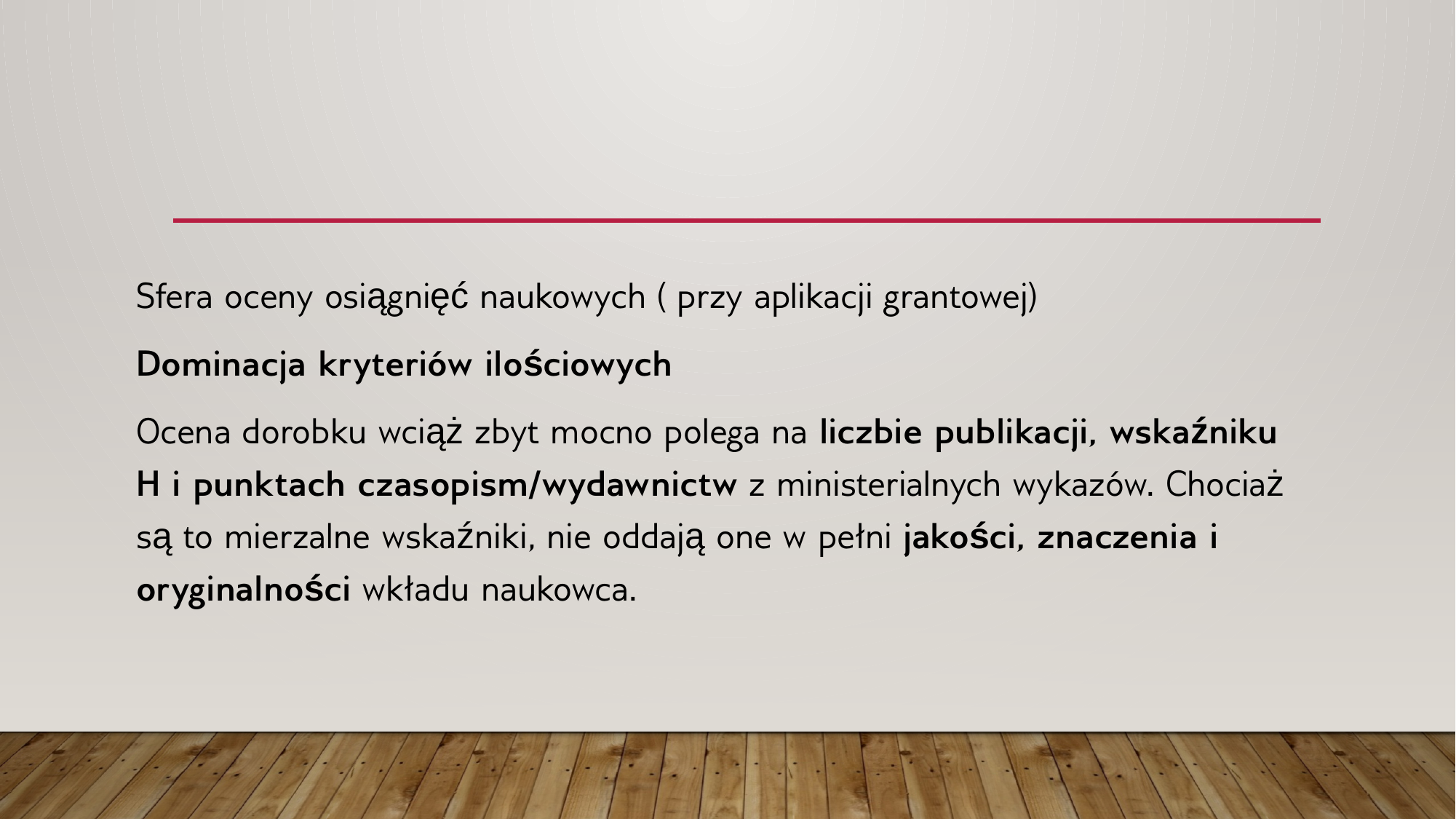

#
Sfera oceny osiągnięć naukowych ( przy aplikacji grantowej)
Dominacja kryteriów ilościowych
Ocena dorobku wciąż zbyt mocno polega na liczbie publikacji, wskaźniku H i punktach czasopism/wydawnictw z ministerialnych wykazów. Chociaż są to mierzalne wskaźniki, nie oddają one w pełni jakości, znaczenia i oryginalności wkładu naukowca.